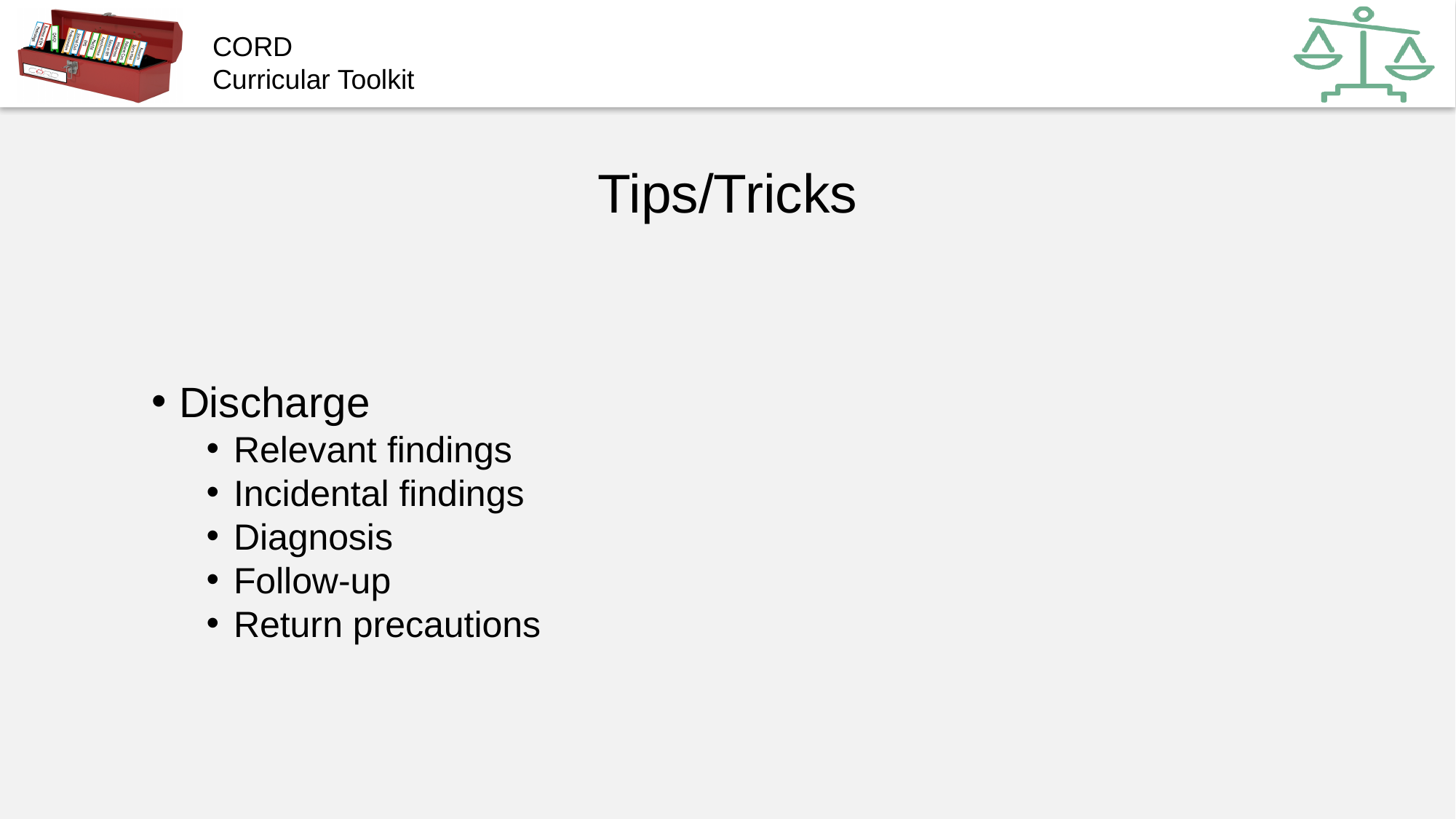

# Tips/Tricks
Discharge
Relevant findings
Incidental findings
Diagnosis
Follow-up
Return precautions